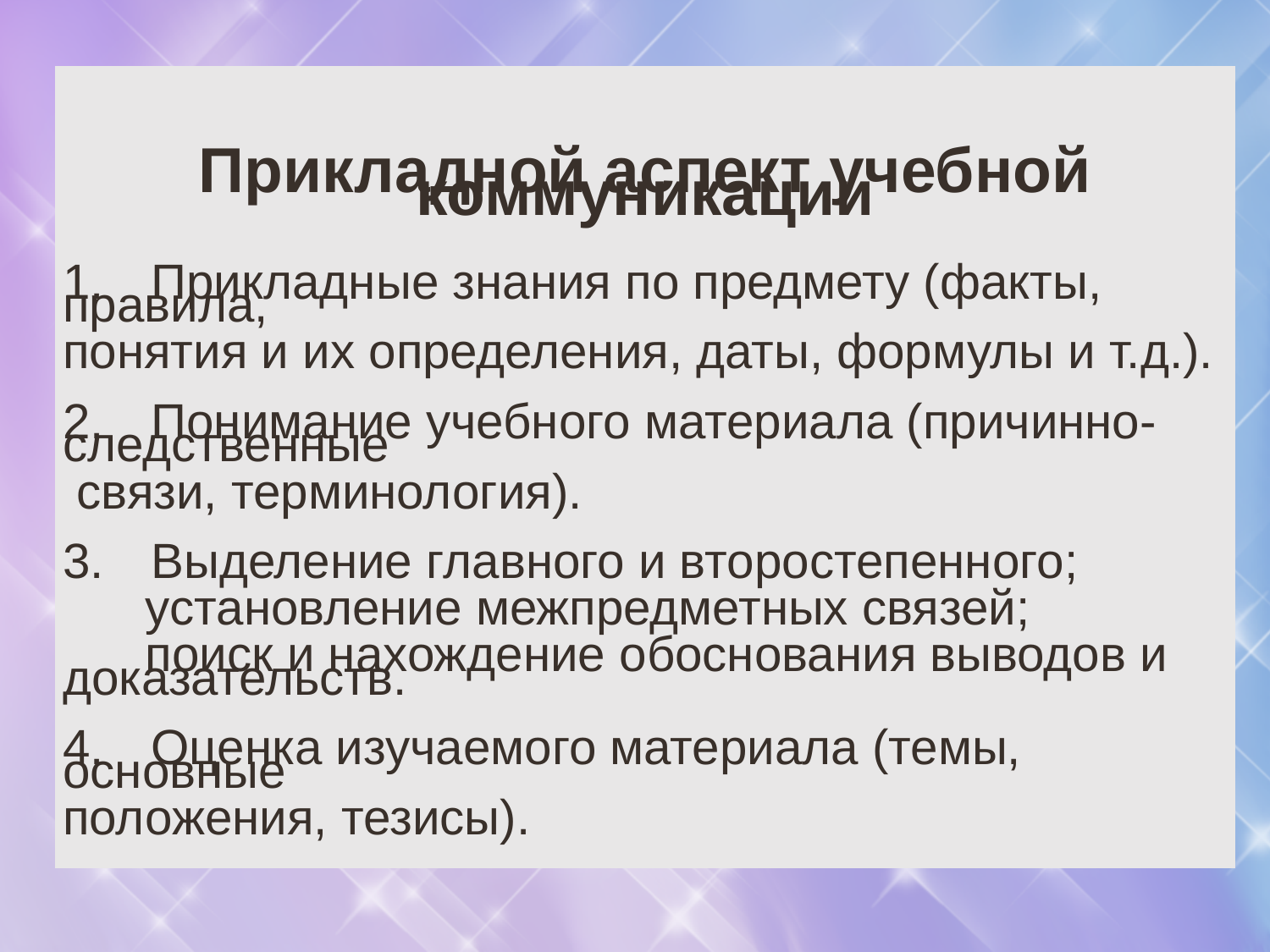

| Прикладной аспект учебной коммуникации |
| --- |
| 1.      Прикладные знания по предмету (факты, правила, понятия и их определения, даты, формулы и т.д.). 2.      Понимание учебного материала (причинно-следственные связи, терминология). 3.      Выделение главного и второстепенного; установление межпредметных связей; поиск и нахождение обоснования выводов и доказательств. 4.      Оценка изучаемого материала (темы, основные положения, тезисы). |